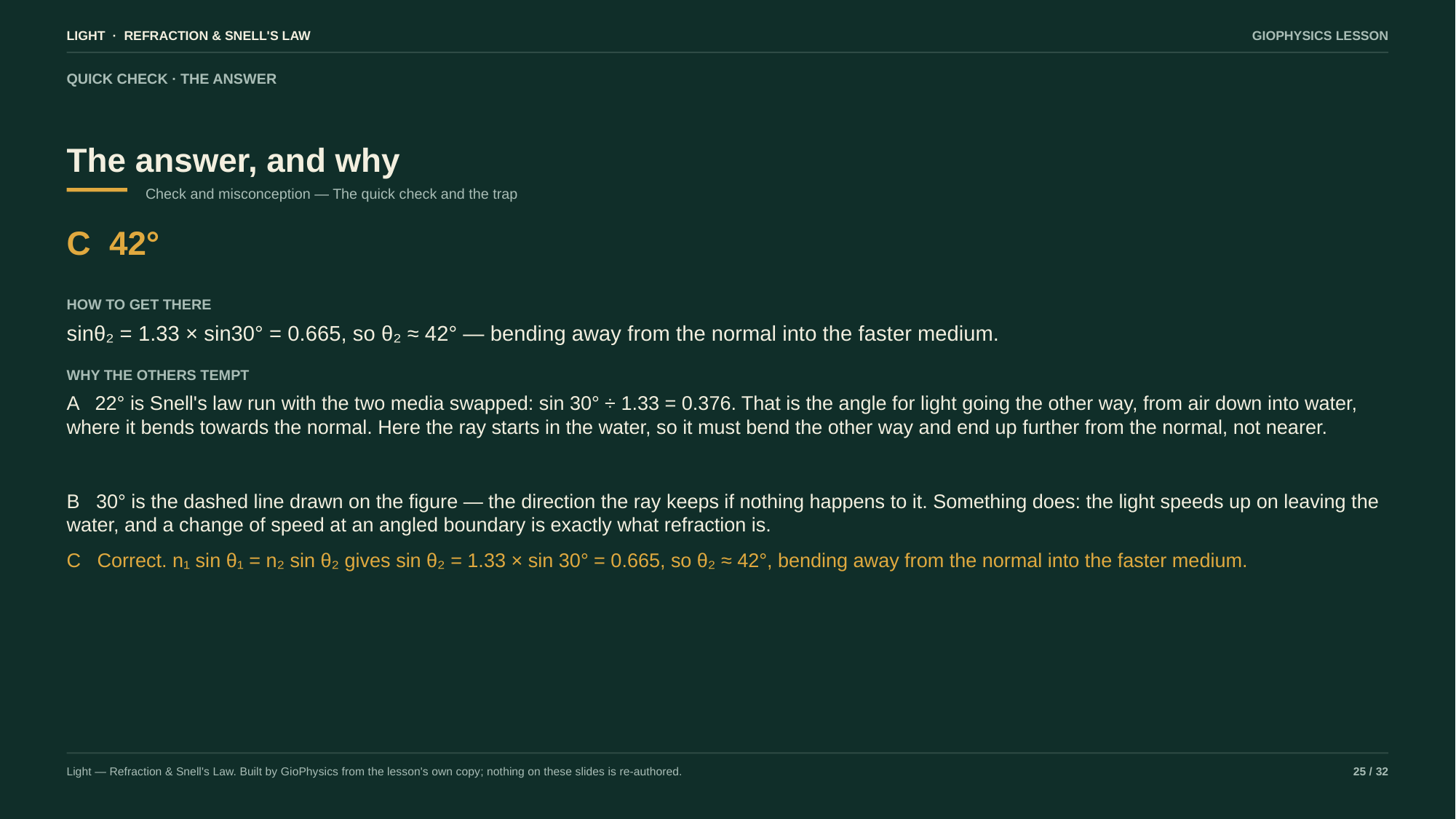

LIGHT  ·  REFRACTION & SNELL'S LAW
GIOPHYSICS LESSON

QUICK CHECK · THE ANSWER
The answer, and why
Check and misconception — The quick check and the trap

C  42°
HOW TO GET THERE
sinθ₂ = 1.33 × sin30° = 0.665, so θ₂ ≈ 42° — bending away from the normal into the faster medium.
WHY THE OTHERS TEMPT
A   22° is Snell's law run with the two media swapped: sin 30° ÷ 1.33 = 0.376. That is the angle for light going the other way, from air down into water, where it bends towards the normal. Here the ray starts in the water, so it must bend the other way and end up further from the normal, not nearer.
B   30° is the dashed line drawn on the figure — the direction the ray keeps if nothing happens to it. Something does: the light speeds up on leaving the water, and a change of speed at an angled boundary is exactly what refraction is.
C   Correct. n₁ sin θ₁ = n₂ sin θ₂ gives sin θ₂ = 1.33 × sin 30° = 0.665, so θ₂ ≈ 42°, bending away from the normal into the faster medium.

Light — Refraction & Snell's Law. Built by GioPhysics from the lesson's own copy; nothing on these slides is re-authored.
25 / 32